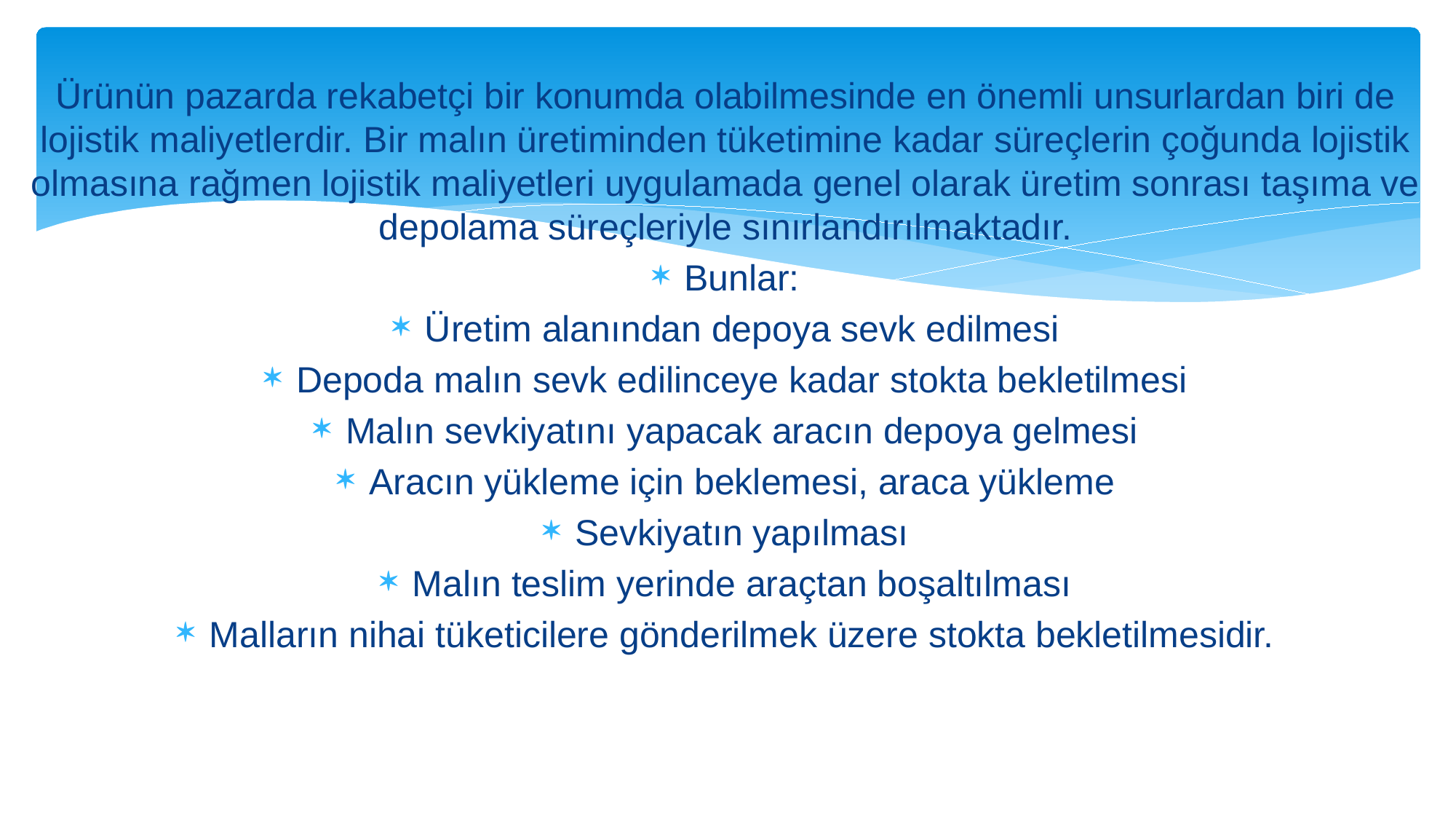

Ürünün pazarda rekabetçi bir konumda olabilmesinde en önemli unsurlardan biri de lojistik maliyetlerdir. Bir malın üretiminden tüketimine kadar süreçlerin çoğunda lojistik olmasına rağmen lojistik maliyetleri uygulamada genel olarak üretim sonrası taşıma ve depolama süreçleriyle sınırlandırılmaktadır.
Bunlar:
Üretim alanından depoya sevk edilmesi
Depoda malın sevk edilinceye kadar stokta bekletilmesi
Malın sevkiyatını yapacak aracın depoya gelmesi
Aracın yükleme için beklemesi, araca yükleme
Sevkiyatın yapılması
Malın teslim yerinde araçtan boşaltılması
Malların nihai tüketicilere gönderilmek üzere stokta bekletilmesidir.